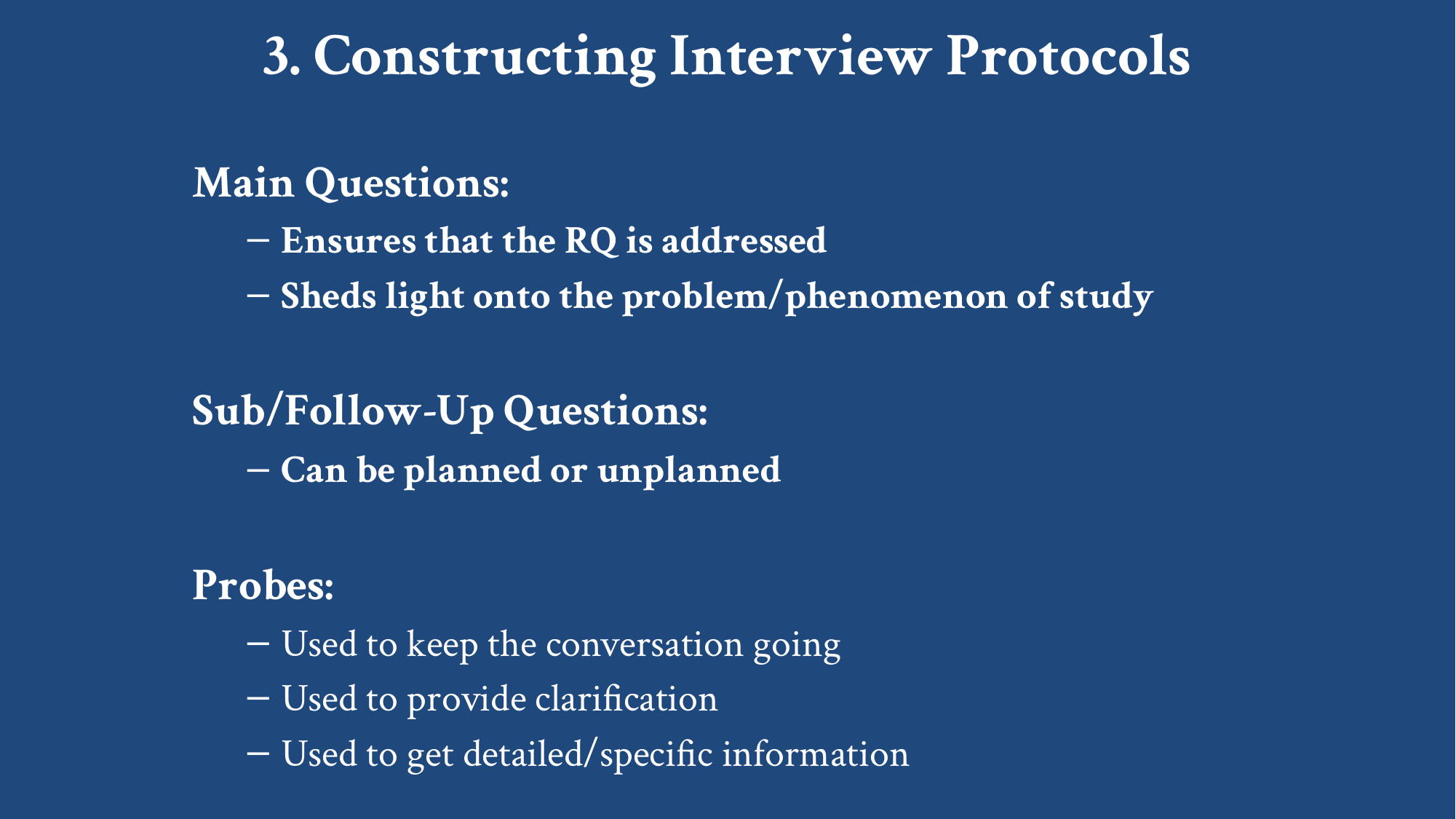

# 3. Constructing Interview Protocols
Main Questions:
Ensures that the RQ is addressed
Sheds light onto the problem/phenomenon of study
Sub/Follow-Up Questions:
Can be planned or unplanned
Probes:
Used to keep the conversation going
Used to provide clarification
Used to get detailed/specific information